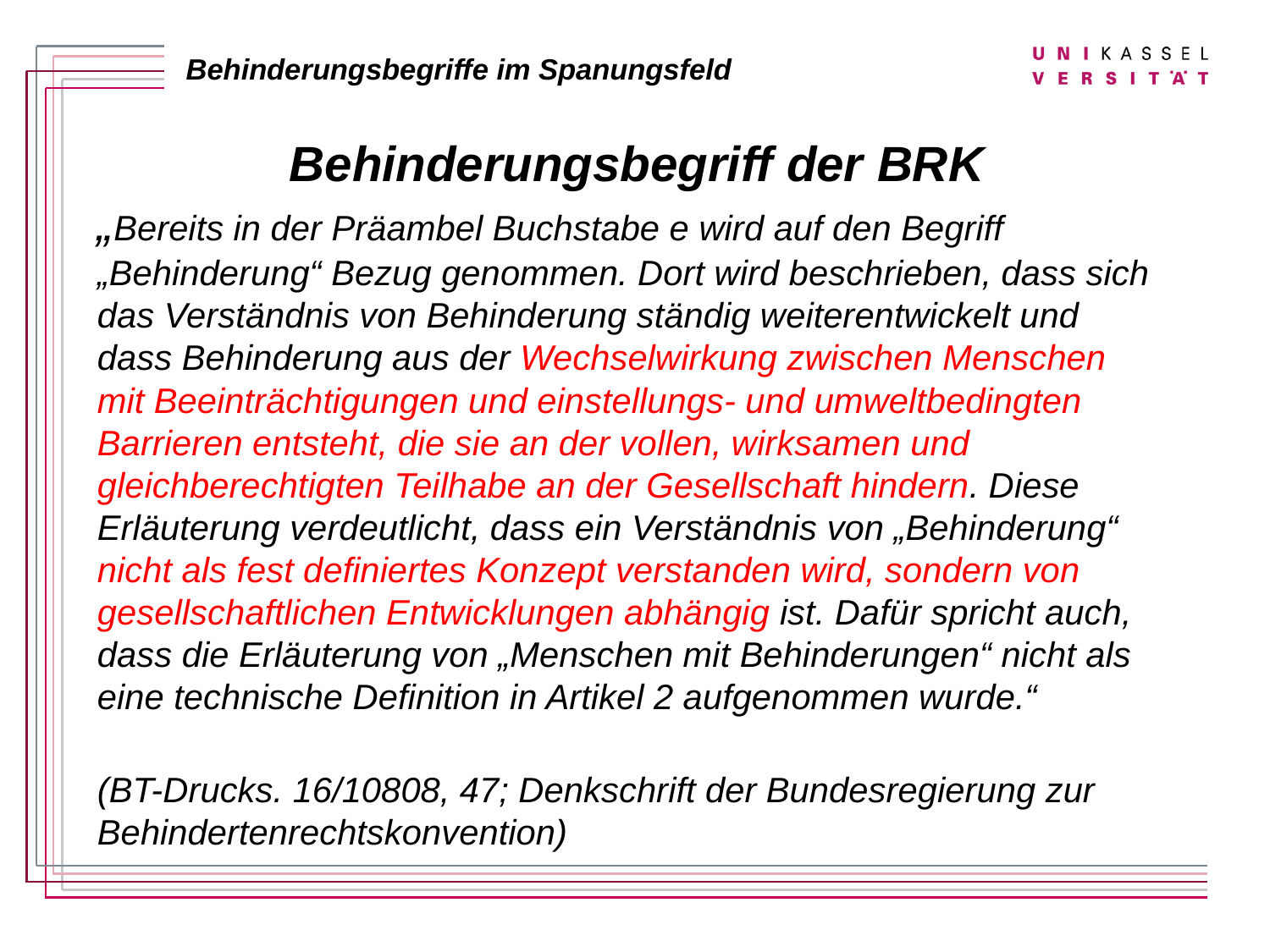

Behinderungsbegriff der BRK
„Bereits in der Präambel Buchstabe e wird auf den Begriff „Behinderung“ Bezug genommen. Dort wird beschrieben, dass sich das Verständnis von Behinderung ständig weiterentwickelt und dass Behinderung aus der Wechselwirkung zwischen Menschen mit Beeinträchtigungen und einstellungs- und umweltbedingten Barrieren entsteht, die sie an der vollen, wirksamen und gleichberechtigten Teilhabe an der Gesellschaft hindern. Diese Erläuterung verdeutlicht, dass ein Verständnis von „Behinderung“ nicht als fest definiertes Konzept verstanden wird, sondern von
gesellschaftlichen Entwicklungen abhängig ist. Dafür spricht auch, dass die Erläuterung von „Menschen mit Behinderungen“ nicht als eine technische Definition in Artikel 2 aufgenommen wurde.“

(BT-Drucks. 16/10808, 47; Denkschrift der Bundesregierung zur Behindertenrechtskonvention)